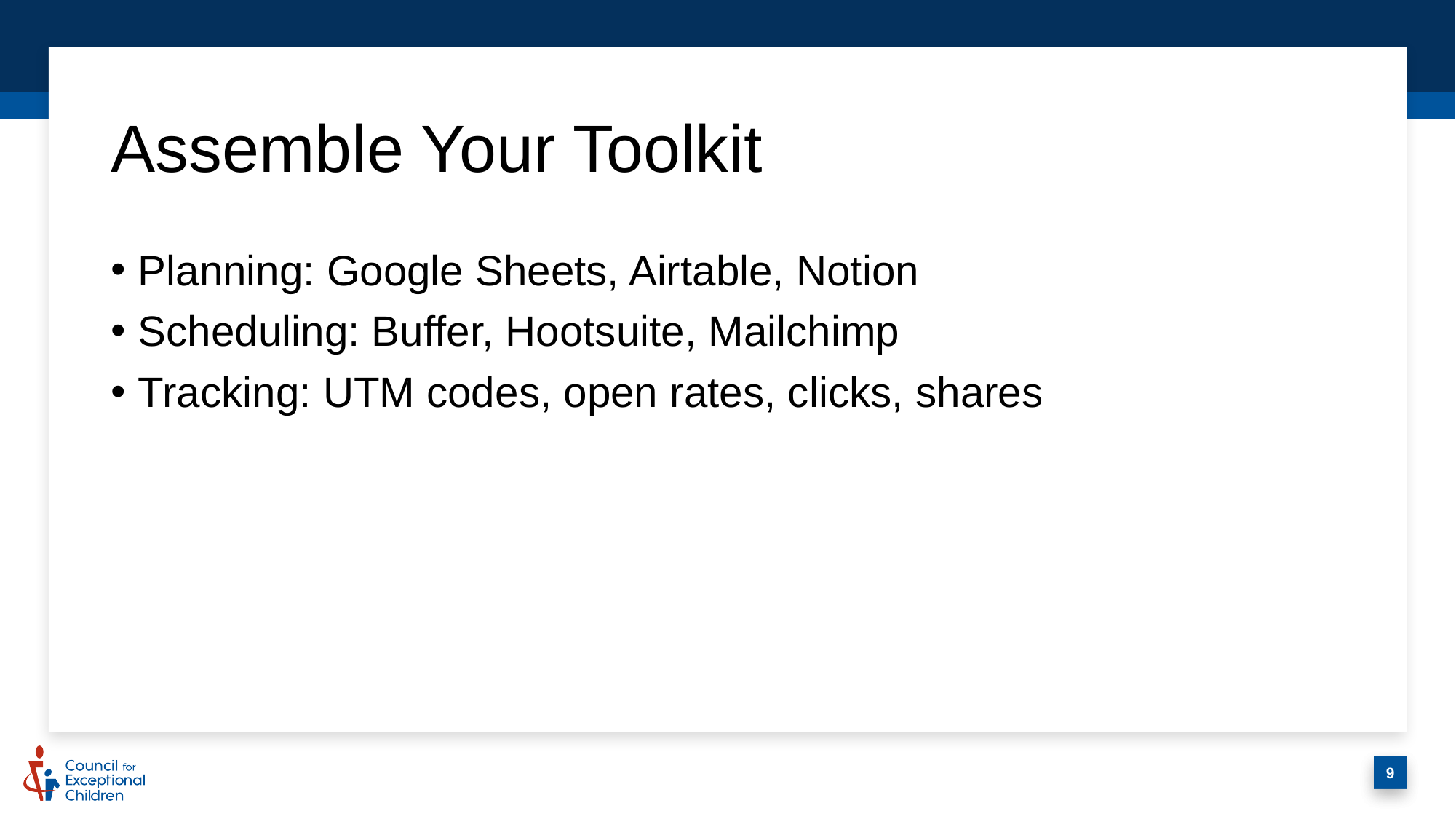

# Assemble Your Toolkit
Planning: Google Sheets, Airtable, Notion
Scheduling: Buffer, Hootsuite, Mailchimp
Tracking: UTM codes, open rates, clicks, shares